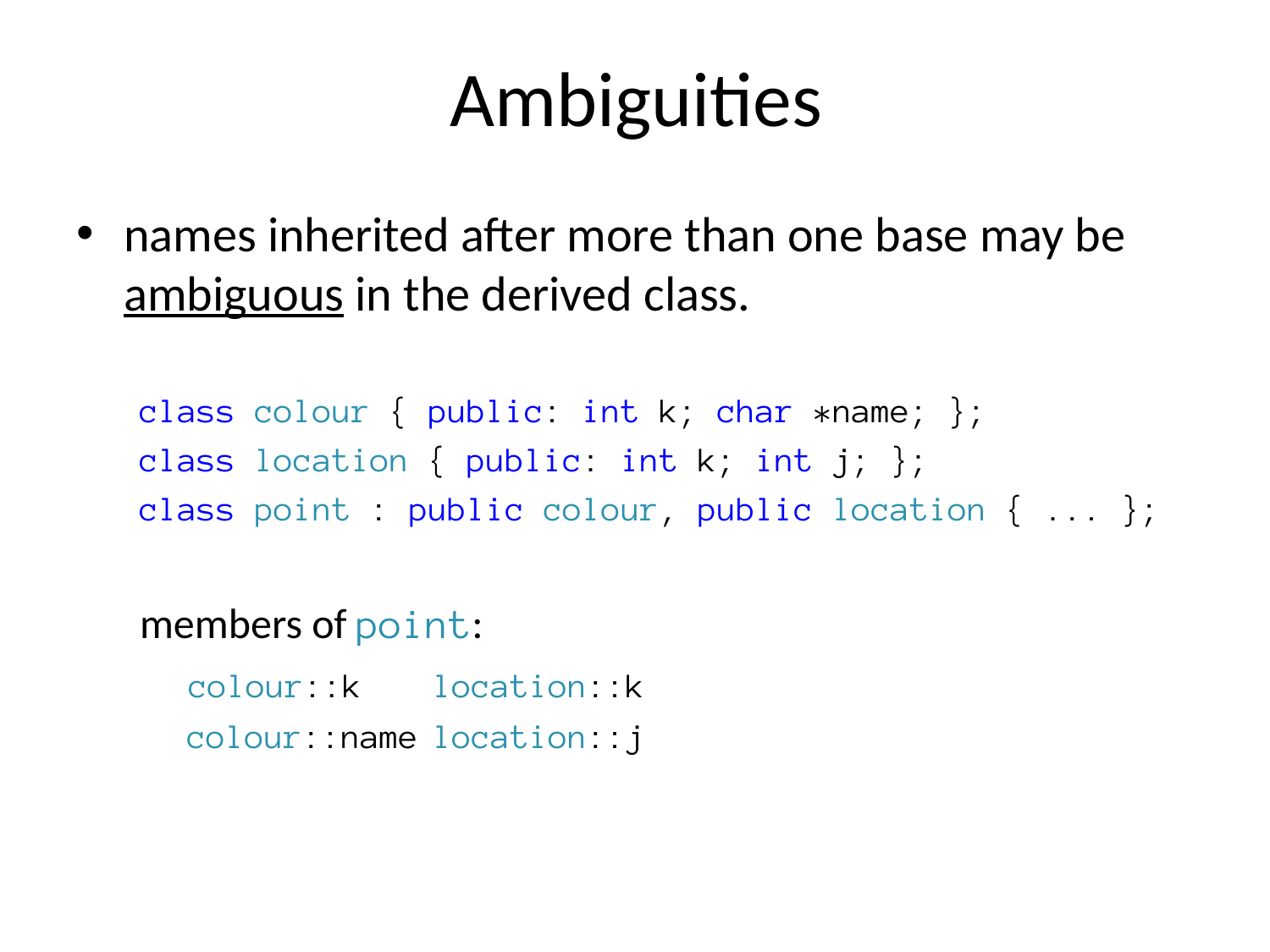

# Ambiguities
names inherited after more than one base may be ambiguous in the derived class.

class colour { public: int k; char *name; };
class location { public: int k; int j; };
class point : public colour, public location { ... };

members of point:
	 colour::k	location::k
	 colour::name	location::j